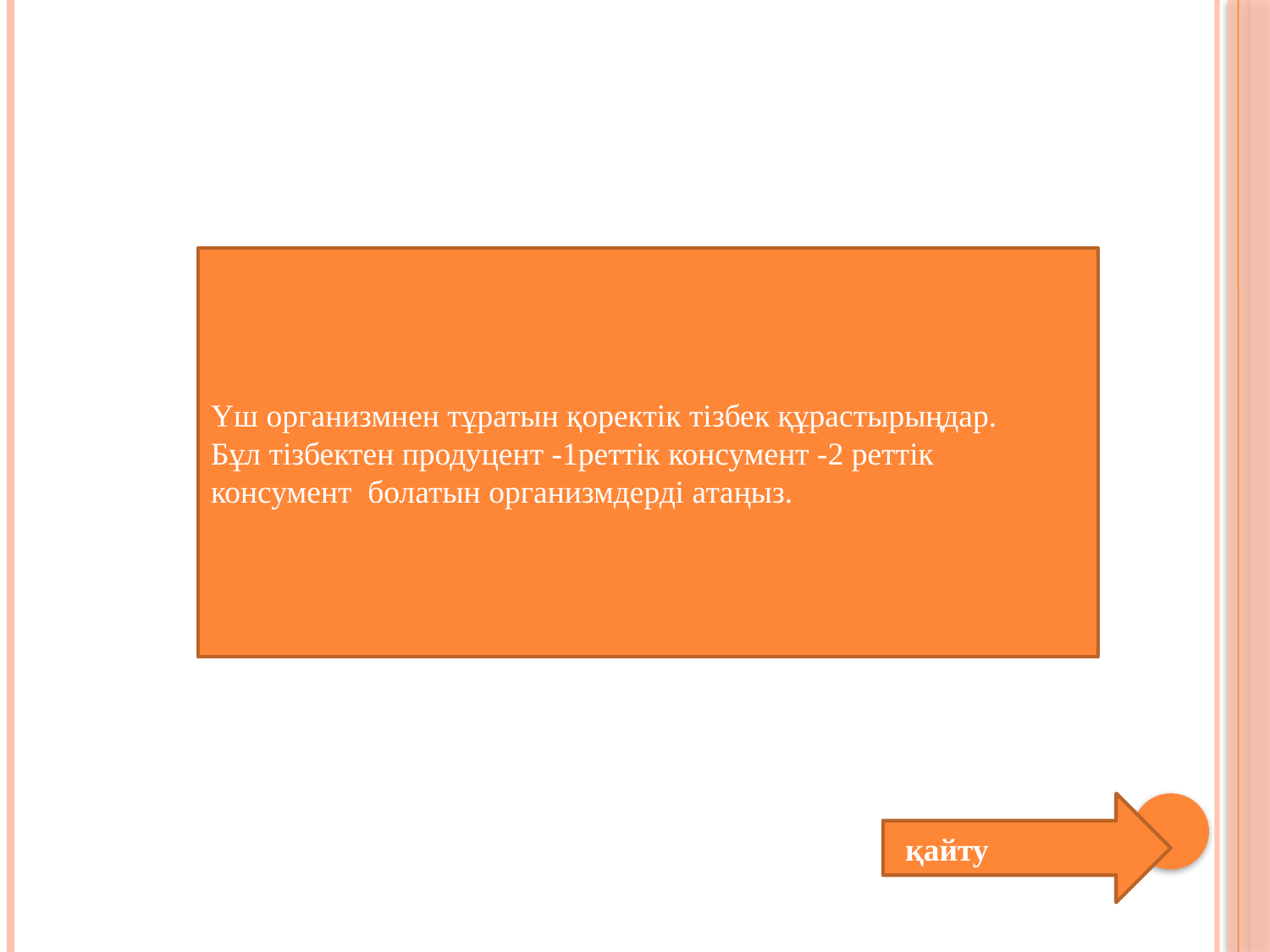

Үш организмнен тұратын қоректік тізбек құрастырыңдар.
Бұл тізбектен продуцент -1реттік консумент -2 реттік
консумент  болатын организмдерді атаңыз.

қайту